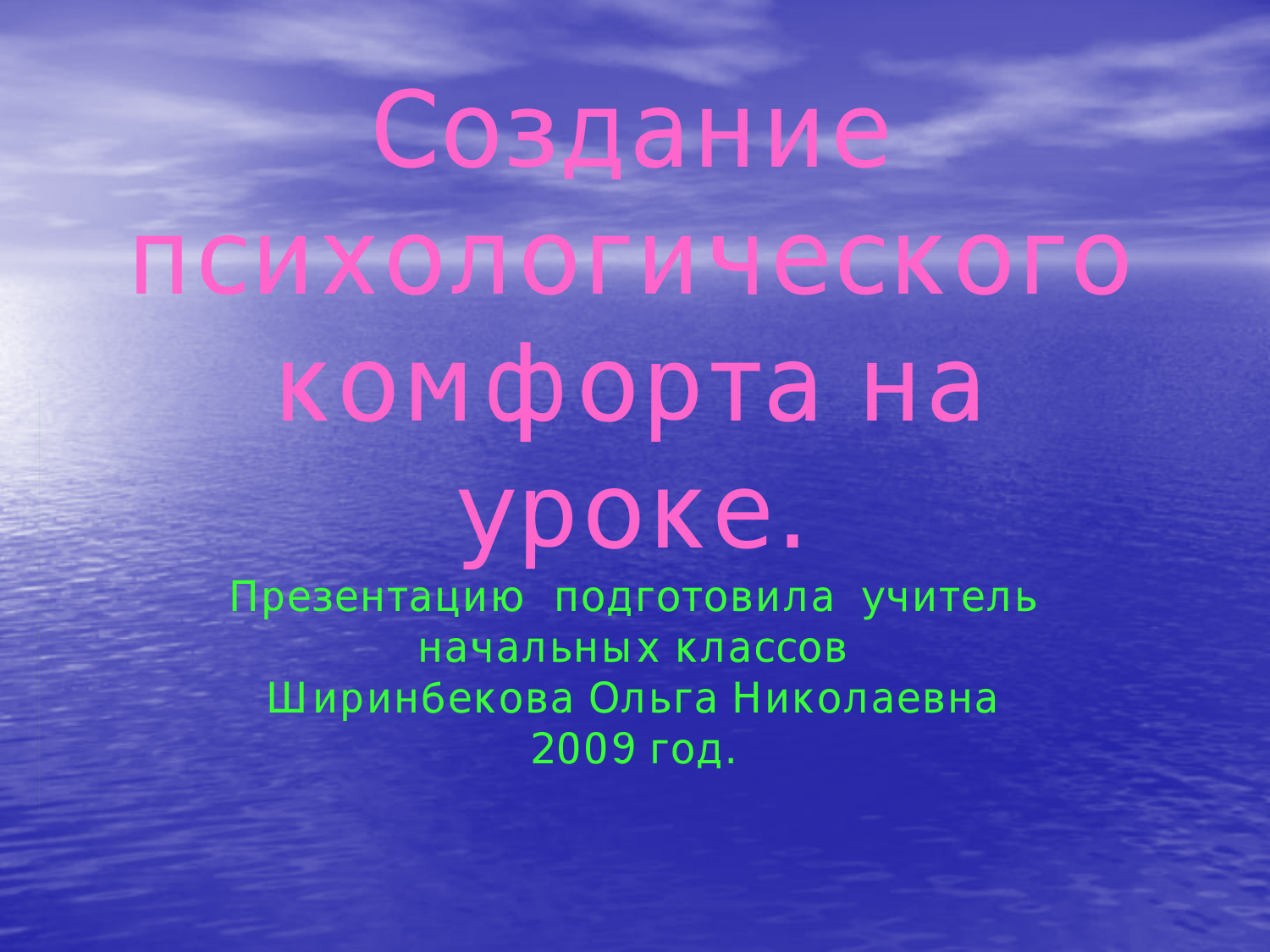

# Создание психологического комфорта на уроке. Презентацию  подготовила  учитель начальных классов Ширинбекова Ольга Николаевна 2009 год.